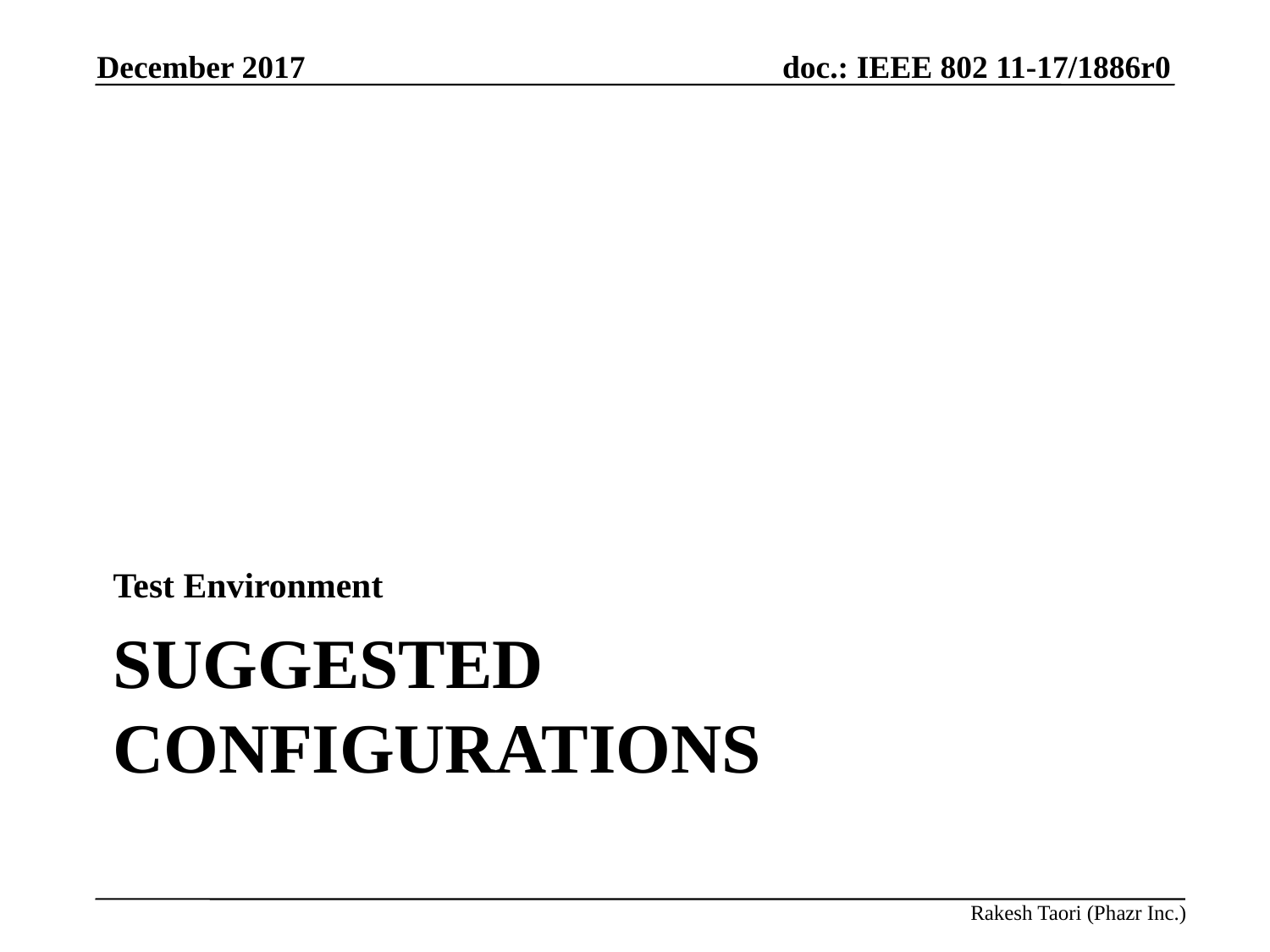

December 2017
Test Environment
# SUGGESTED ConfigurationS
Rakesh Taori (Phazr Inc.)